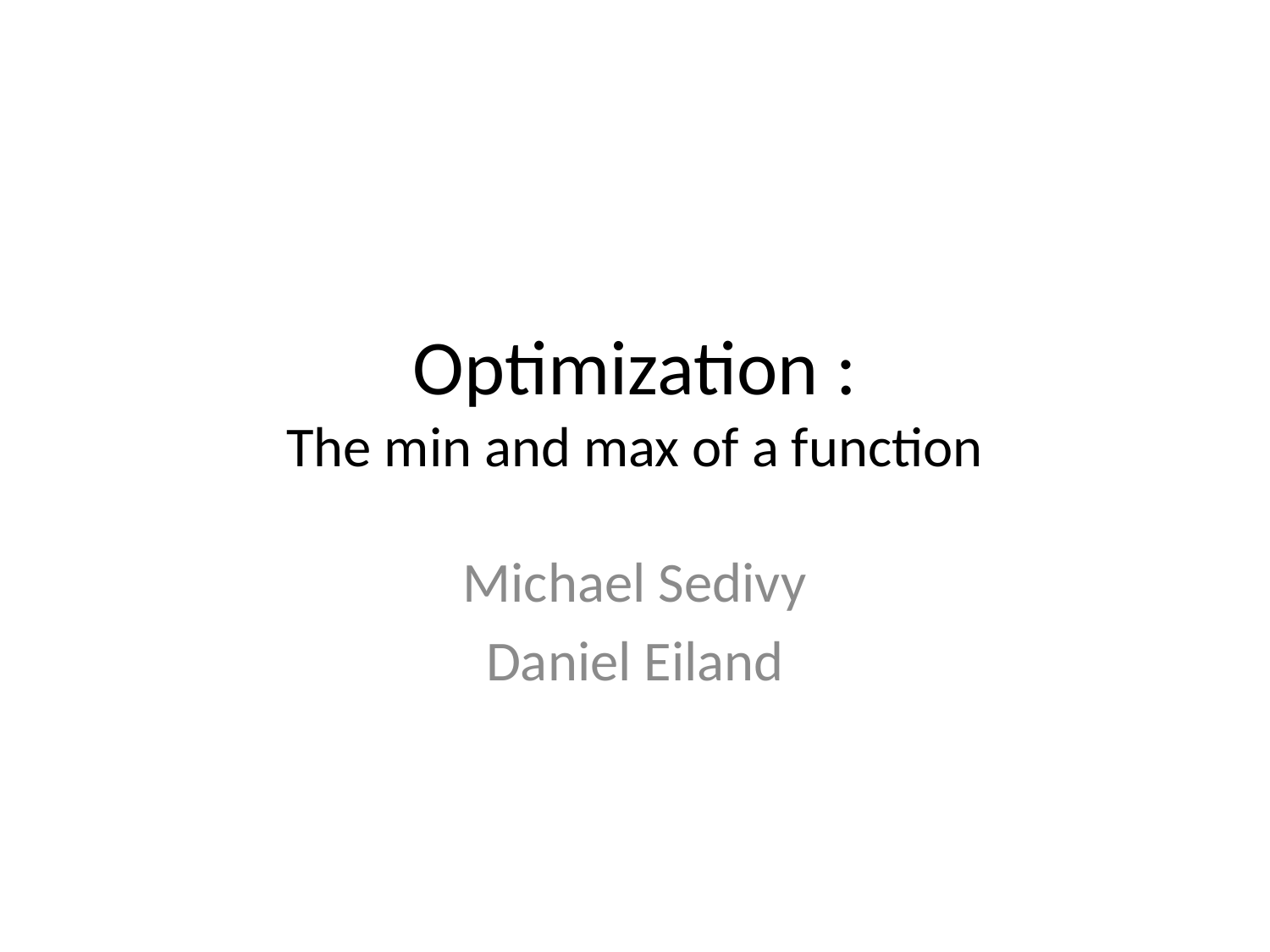

# Optimization : The min and max of a function
Michael Sedivy
Daniel Eiland